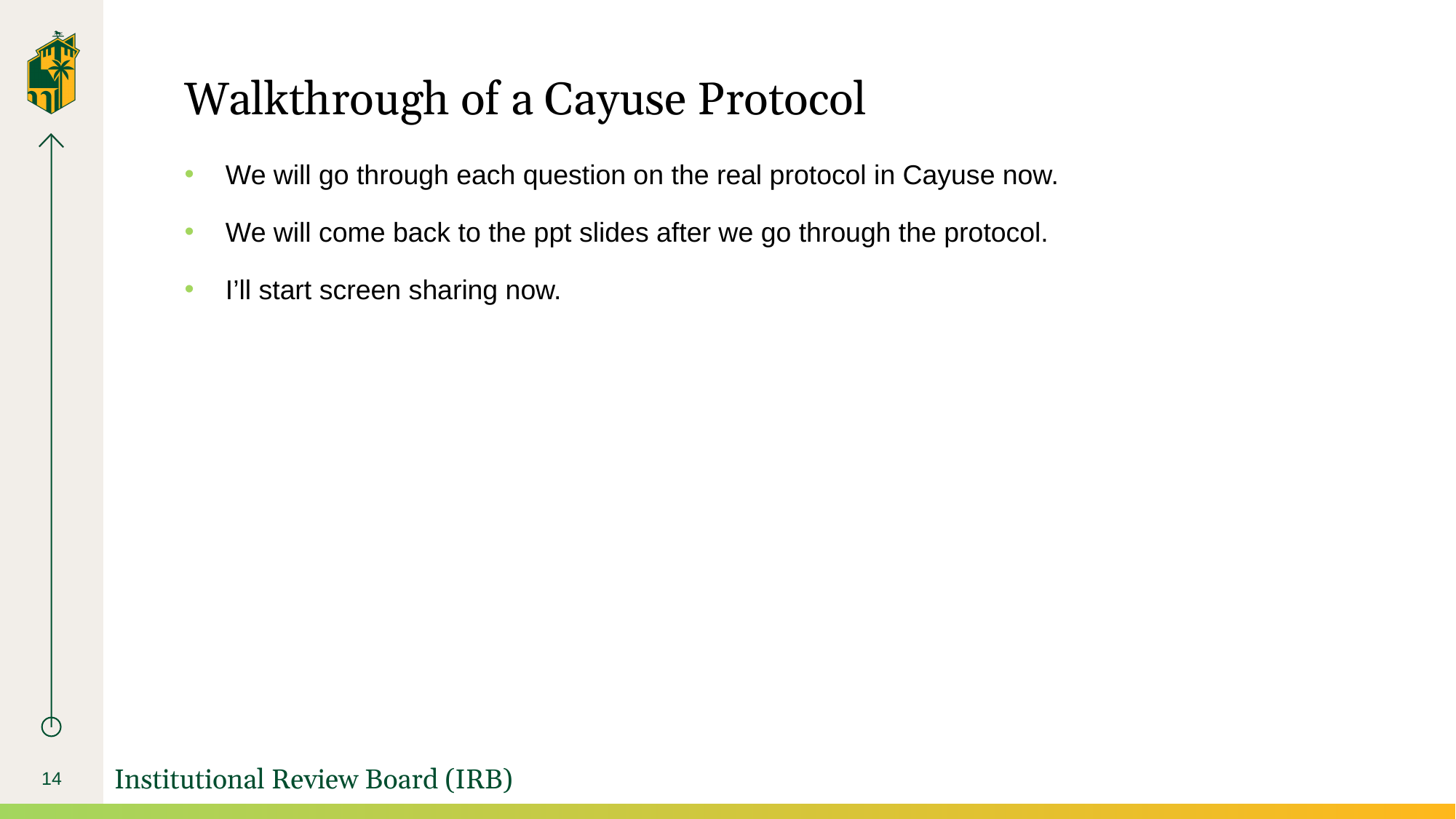

# Walkthrough of a Cayuse Protocol
We will go through each question on the real protocol in Cayuse now.
We will come back to the ppt slides after we go through the protocol.
I’ll start screen sharing now.
14
Institutional Review Board (IRB)